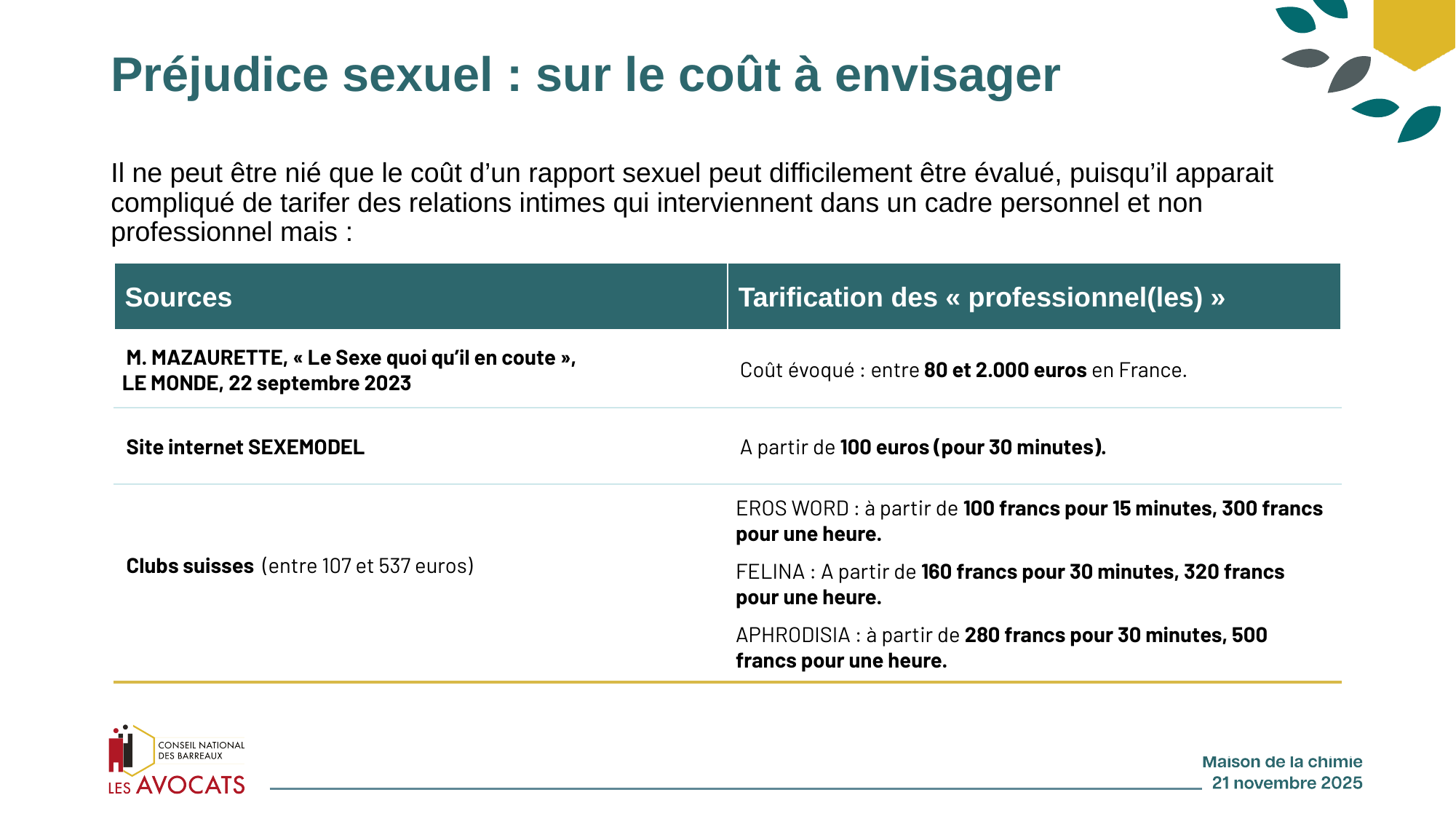

# Préjudice sexuel : sur le coût à envisager
Il ne peut être nié que le coût d’un rapport sexuel peut difficilement être évalué, puisqu’il apparait compliqué de tarifer des relations intimes qui interviennent dans un cadre personnel et non professionnel mais :

| Sources | Tarification des « professionnel(les) » |
| --- | --- |
| M. MAZAURETTE, « Le Sexe quoi qu’il en coute », LE MONDE, 22 septembre 2023 | Coût évoqué : entre 80 et 2.000 euros en France. |
| Site internet SEXEMODEL | A partir de 100 euros (pour 30 minutes). |
| Clubs suisses (entre 107 et 537 euros) | EROS WORD : à partir de 100 francs pour 15 minutes, 300 francs pour une heure. FELINA : A partir de 160 francs pour 30 minutes, 320 francs pour une heure. APHRODISIA : à partir de 280 francs pour 30 minutes, 500 francs pour une heure. |